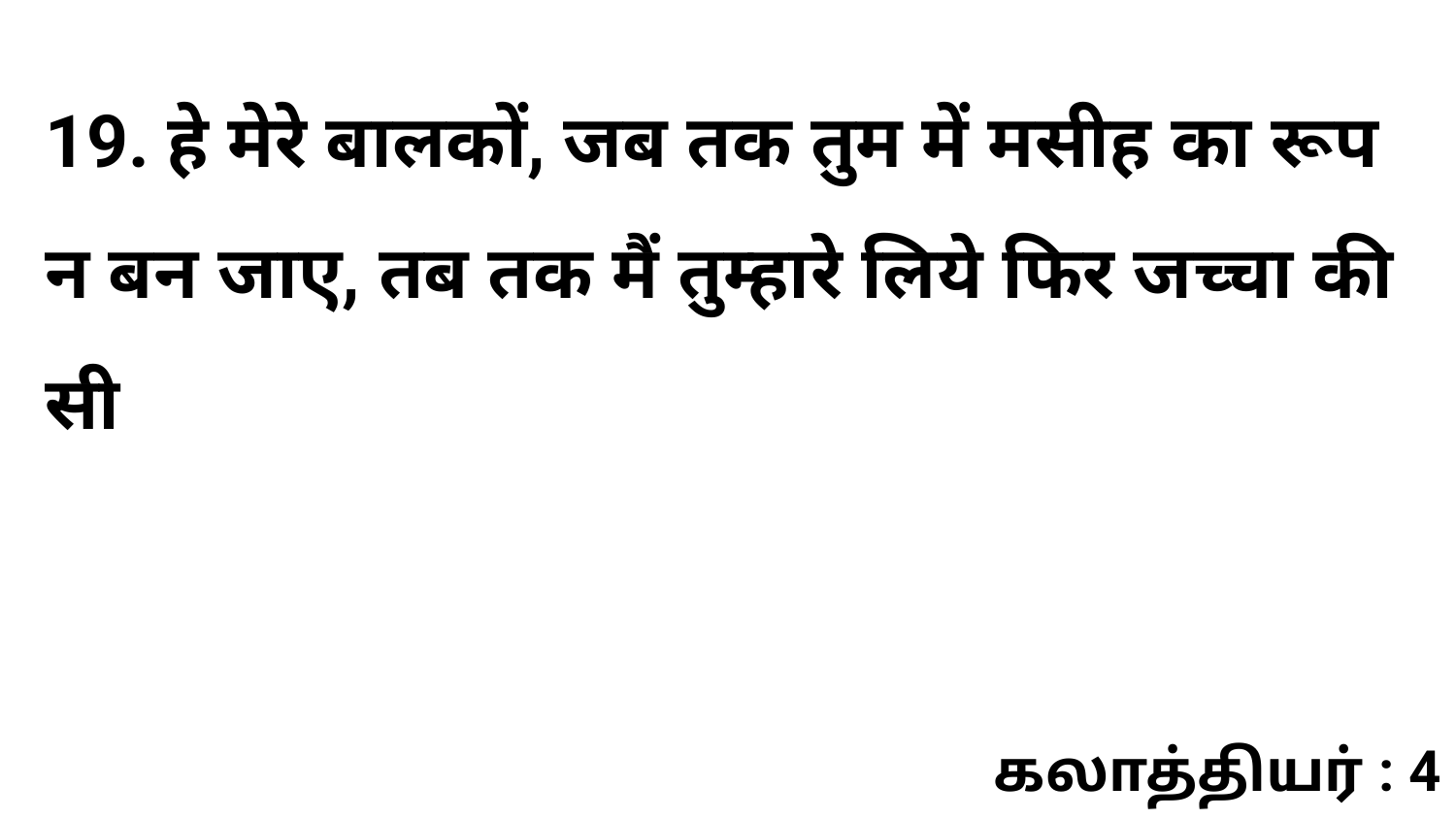

19. हे मेरे बालकों, जब तक तुम में मसीह का रूप न बन जाए, तब तक मैं तुम्हारे लिये फिर जच्चा की सी
கலாத்தியர் : 4